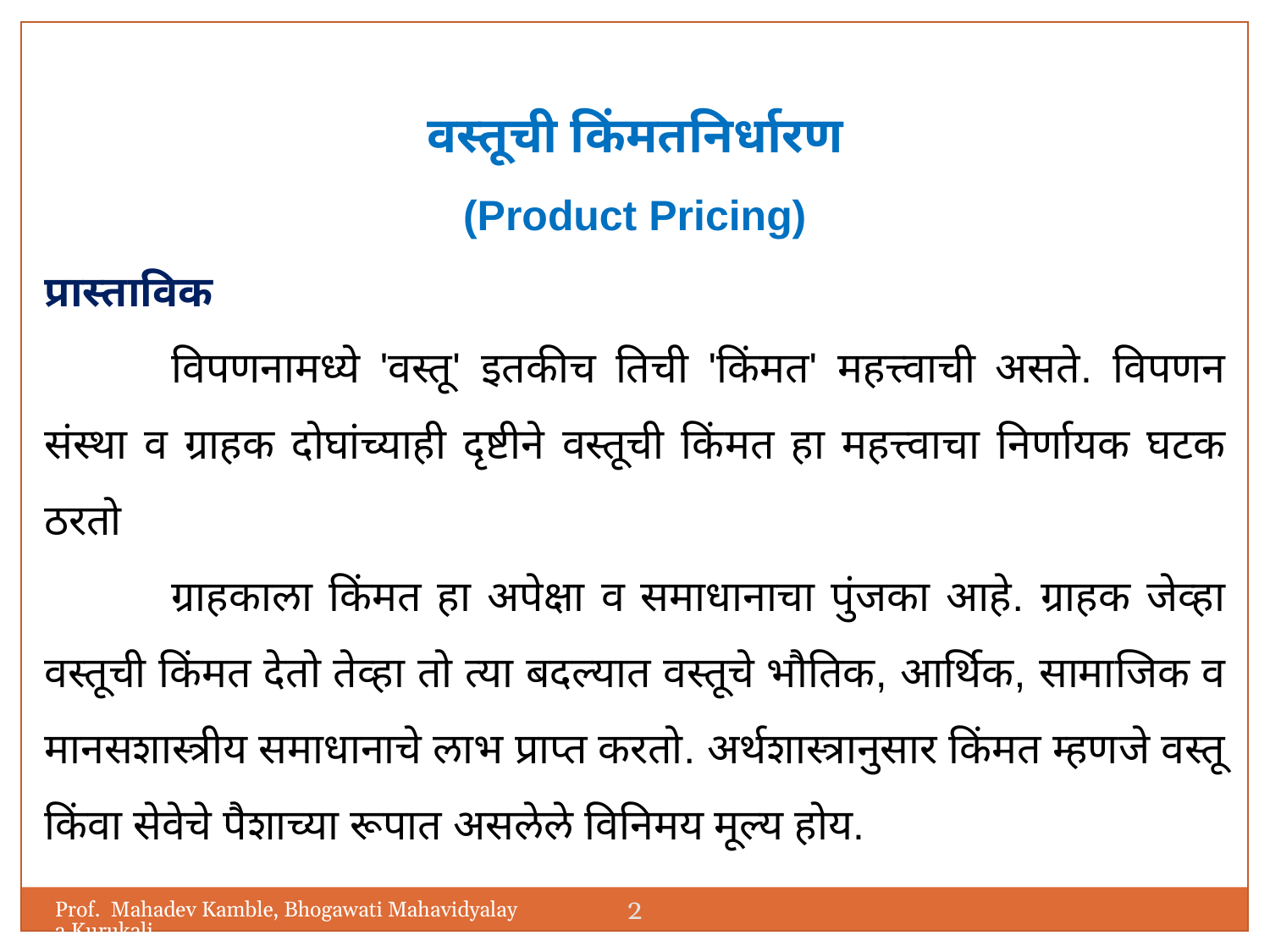

वस्तूची किंमतनिर्धारण
(Product Pricing)
प्रास्ताविक
	विपणनामध्ये 'वस्तू' इतकीच तिची 'किंमत' महत्त्वाची असते. विपणन संस्था व ग्राहक दोघांच्याही दृष्टीने वस्तूची किंमत हा महत्त्वाचा निर्णायक घटक ठरतो
	ग्राहकाला किंमत हा अपेक्षा व समाधानाचा पुंजका आहे. ग्राहक जेव्हा वस्तूची किंमत देतो तेव्हा तो त्या बदल्यात वस्तूचे भौतिक, आर्थिक, सामाजिक व मानसशास्त्रीय समाधानाचे लाभ प्राप्त करतो. अर्थशास्त्रानुसार किंमत म्हणजे वस्तू किंवा सेवेचे पैशाच्या रूपात असलेले विनिमय मूल्य होय.
2
Prof.  Mahadev Kamble, Bhogawati Mahavidyalaya,Kurukali.